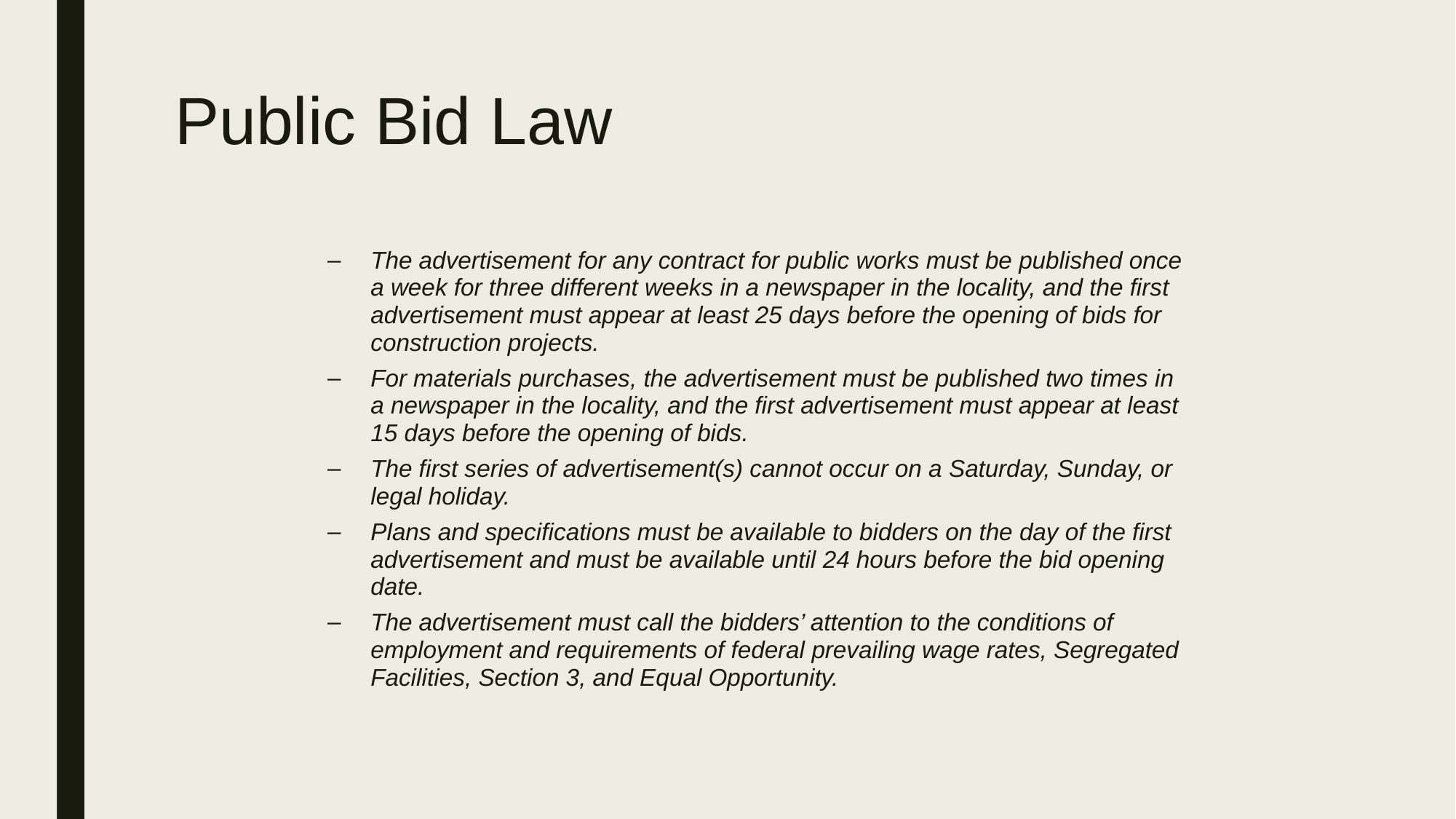

# Public Bid Law
The advertisement for any contract for public works must be published once a week for three different weeks in a newspaper in the locality, and the first advertisement must appear at least 25 days before the opening of bids for construction projects.
For materials purchases, the advertisement must be published two times in a newspaper in the locality, and the first advertisement must appear at least 15 days before the opening of bids.
The first series of advertisement(s) cannot occur on a Saturday, Sunday, or legal holiday.
Plans and specifications must be available to bidders on the day of the first advertisement and must be available until 24 hours before the bid opening date.
The advertisement must call the bidders’ attention to the conditions of employment and requirements of federal prevailing wage rates, Segregated Facilities, Section 3, and Equal Opportunity.